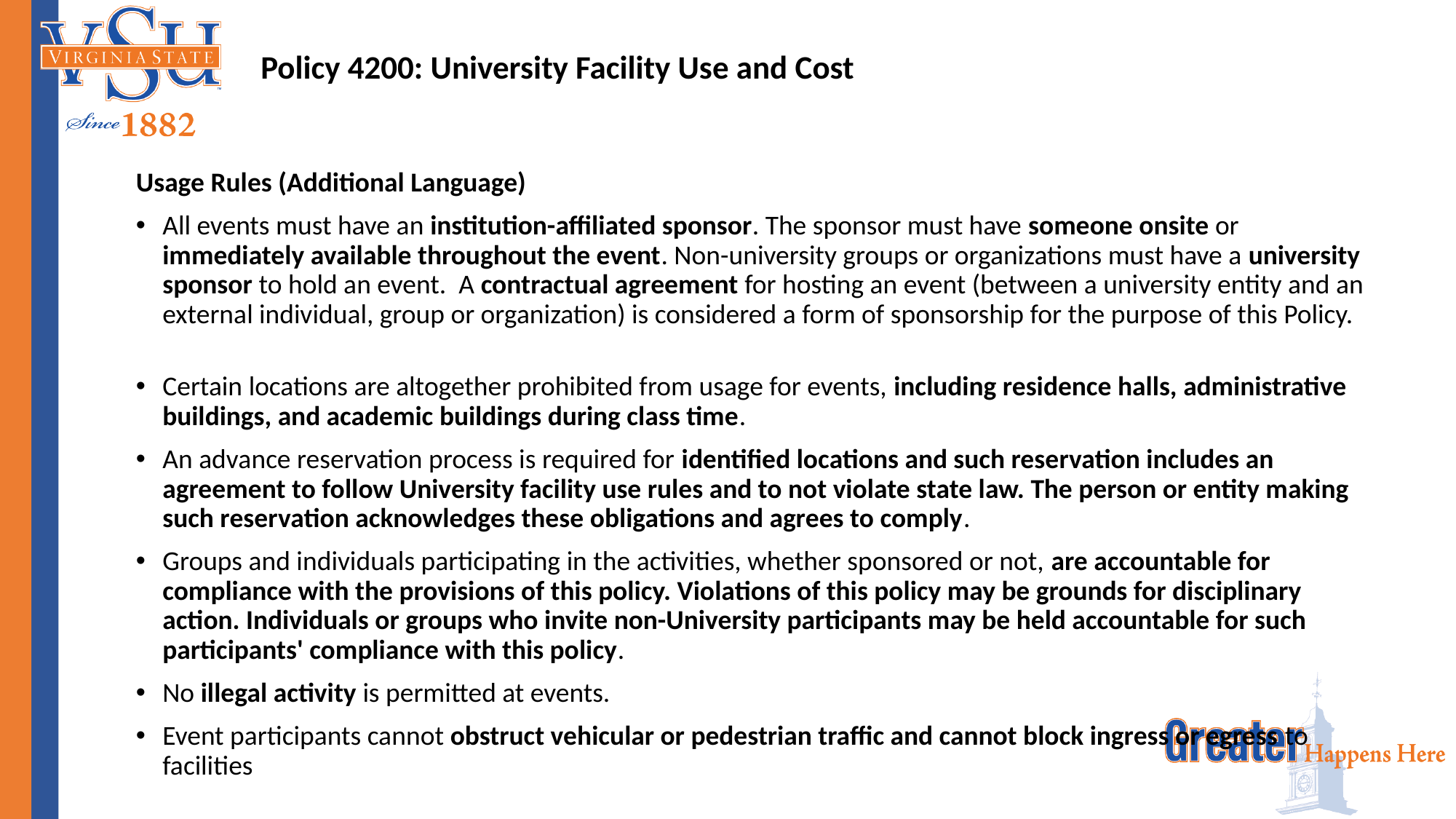

#
Policy 4200: University Facility Use and Cost
Usage Rules (Additional Language)
All events must have an institution-affiliated sponsor. The sponsor must have someone onsite or immediately available throughout the event. Non-university groups or organizations must have a university sponsor to hold an event.  A contractual agreement for hosting an event (between a university entity and an external individual, group or organization) is considered a form of sponsorship for the purpose of this Policy.
Certain locations are altogether prohibited from usage for events, including residence halls, administrative buildings, and academic buildings during class time.
An advance reservation process is required for identified locations and such reservation includes an agreement to follow University facility use rules and to not violate state law. The person or entity making such reservation acknowledges these obligations and agrees to comply.
Groups and individuals participating in the activities, whether sponsored or not, are accountable for compliance with the provisions of this policy. Violations of this policy may be grounds for disciplinary action. Individuals or groups who invite non-University participants may be held accountable for such participants' compliance with this policy.
No illegal activity is permitted at events.
Event participants cannot obstruct vehicular or pedestrian traffic and cannot block ingress or egress to facilities